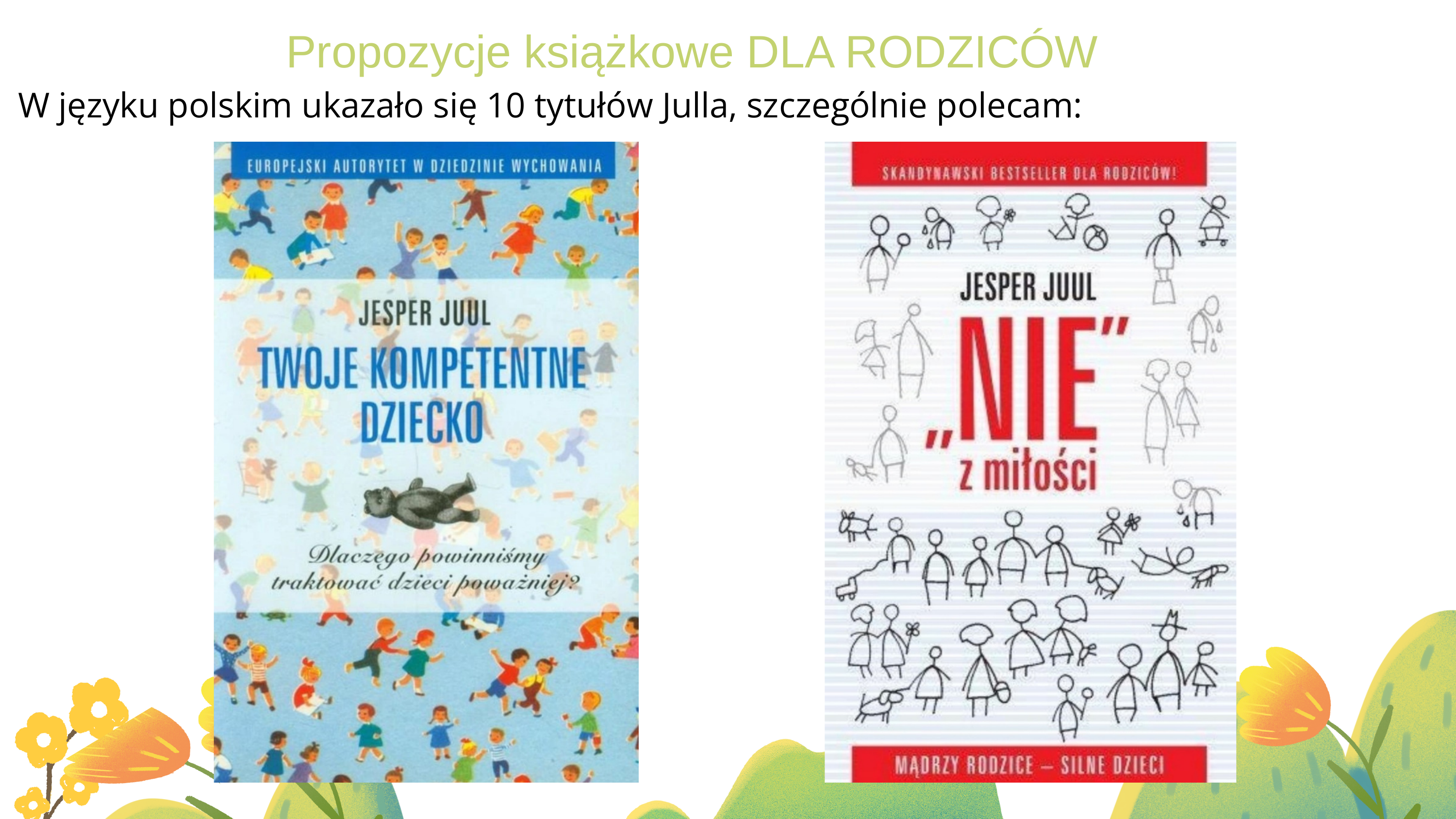

Propozycje książkowe DLA RODZICÓW
  W języku polskim ukazało się 10 tytułów Julla, szczególnie polecam: